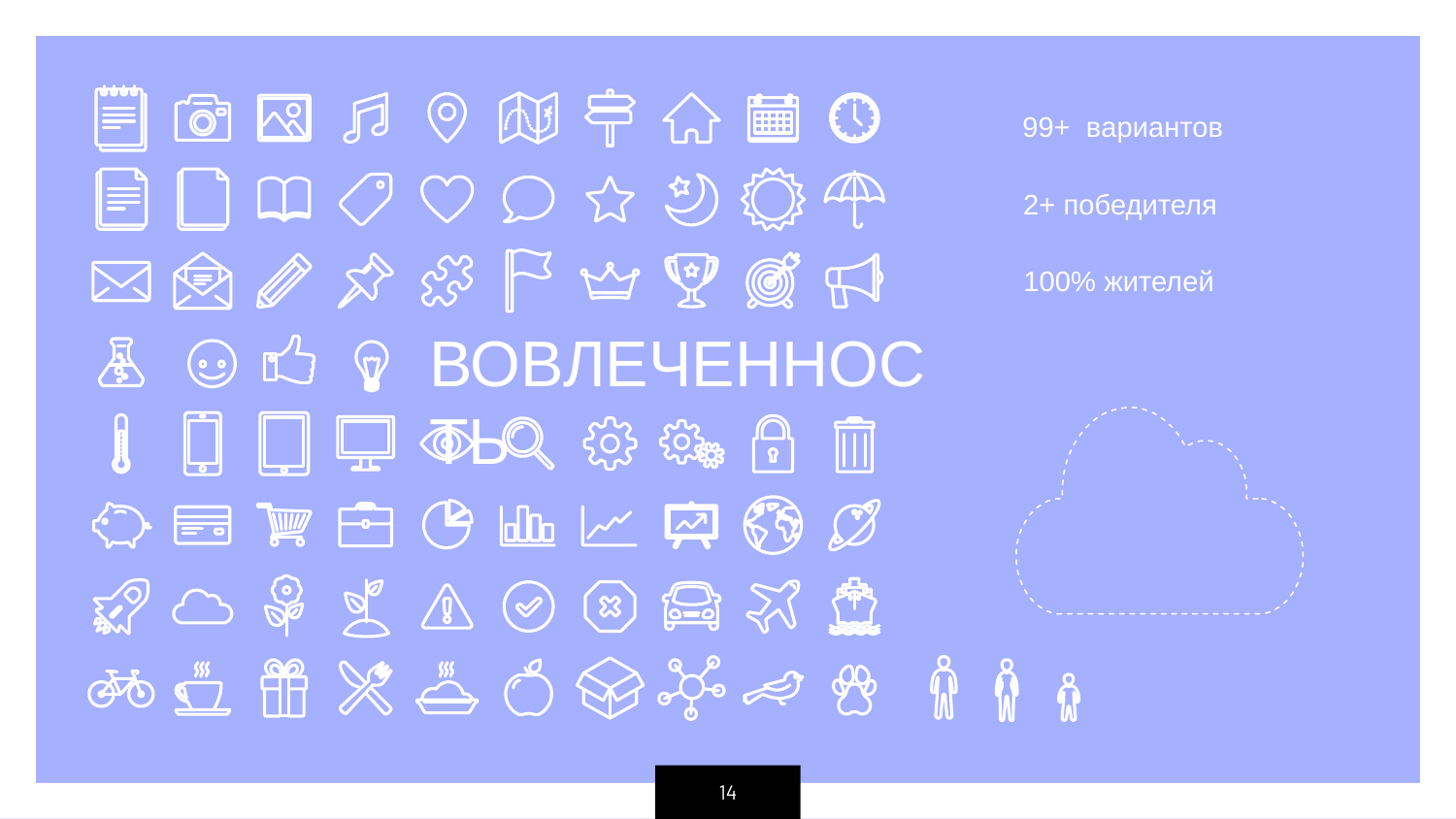

99+  вариантов

2+ победителя

100% жителей

ВОВЛЕЧЕННОСТЬ

14